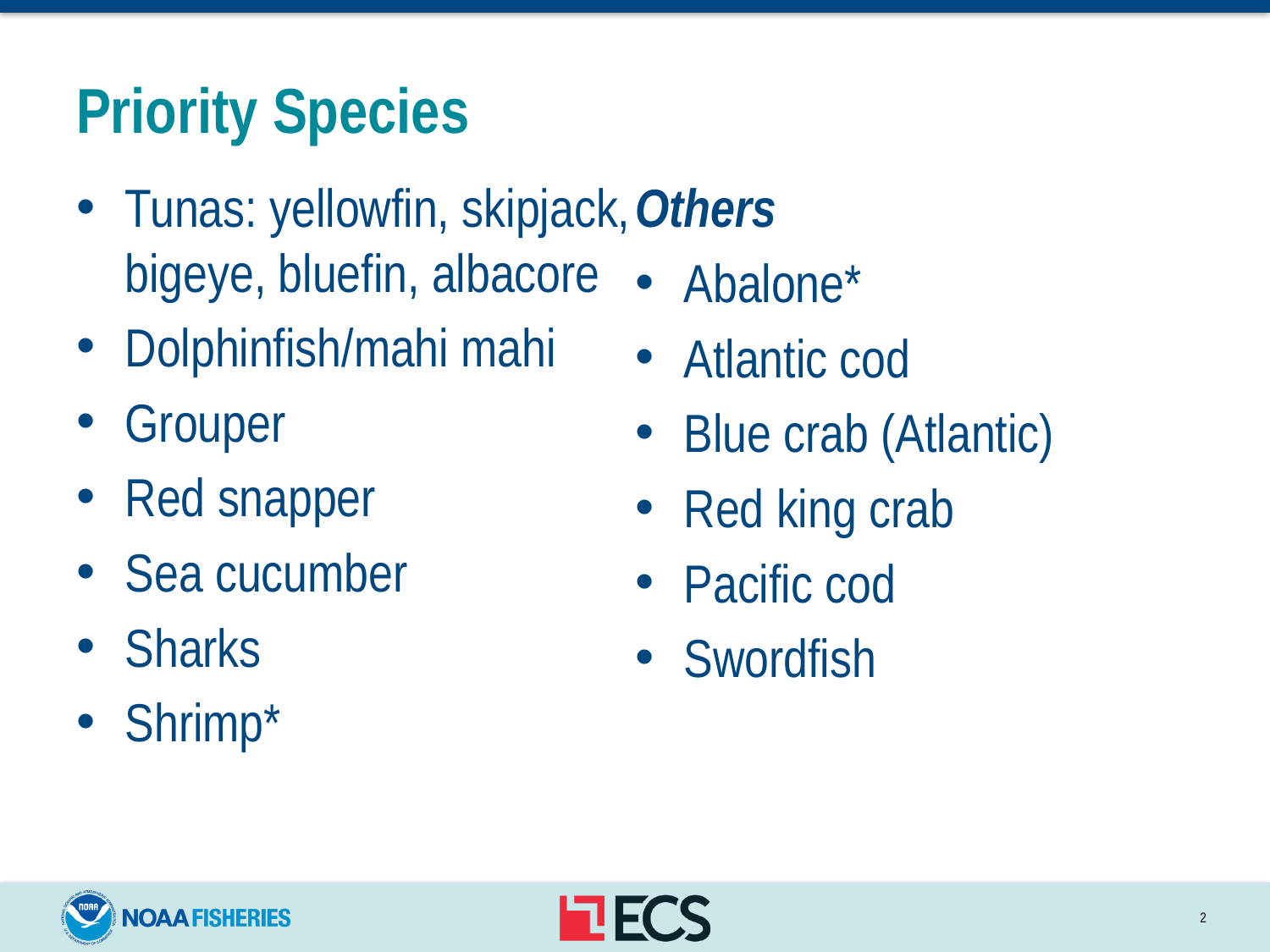

# Priority Species
Tunas: yellowfin, skipjack, bigeye, bluefin, albacore
Dolphinfish/mahi mahi
Grouper
Red snapper
Sea cucumber
Sharks
Shrimp*
Others
Abalone*
Atlantic cod
Blue crab (Atlantic)
Red king crab
Pacific cod
Swordfish

2